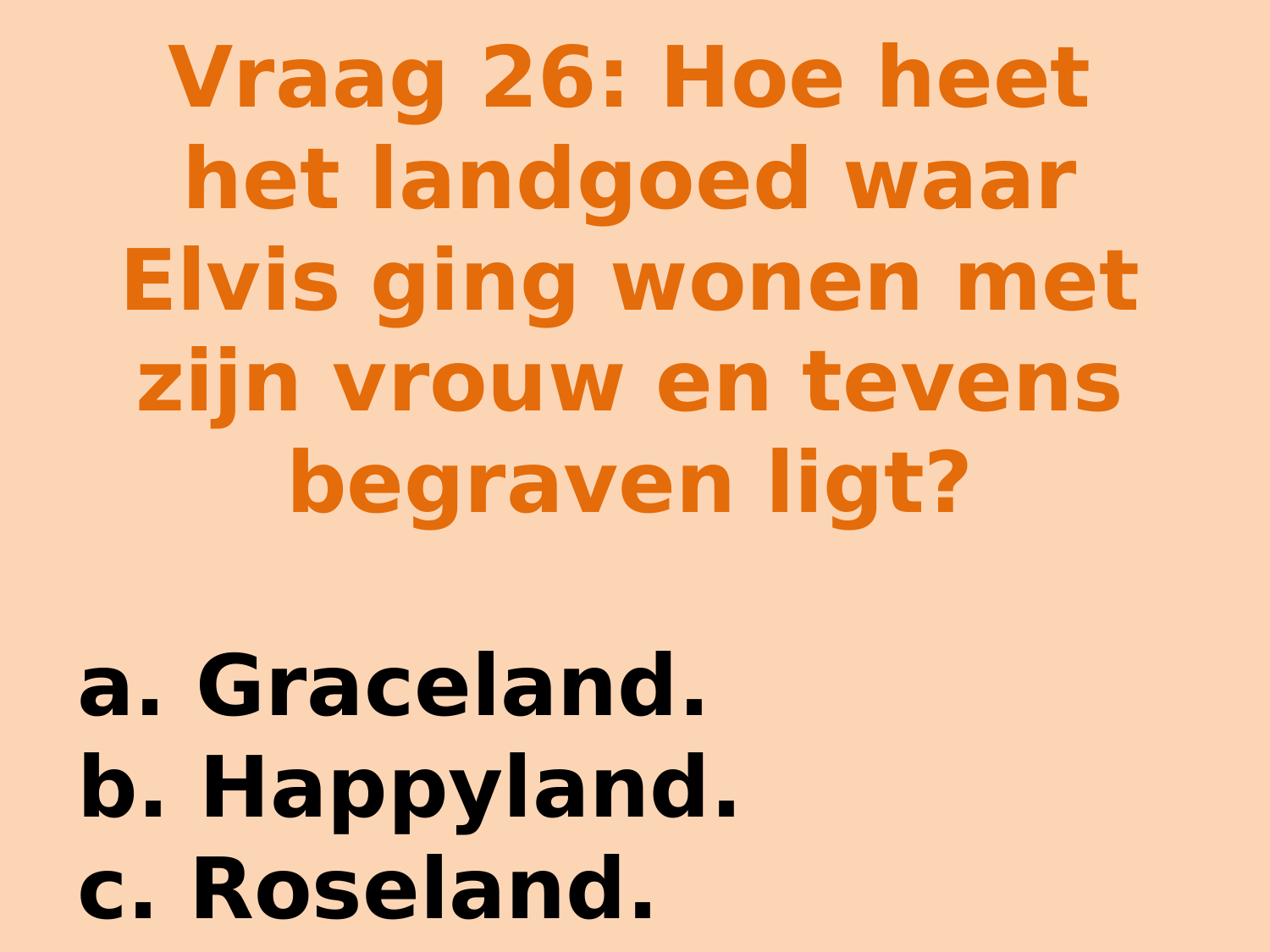

Vraag 26: Hoe heet het landgoed waar Elvis ging wonen met zijn vrouw en tevens begraven ligt?

a. Graceland.
b. Happyland.
c. Roseland.